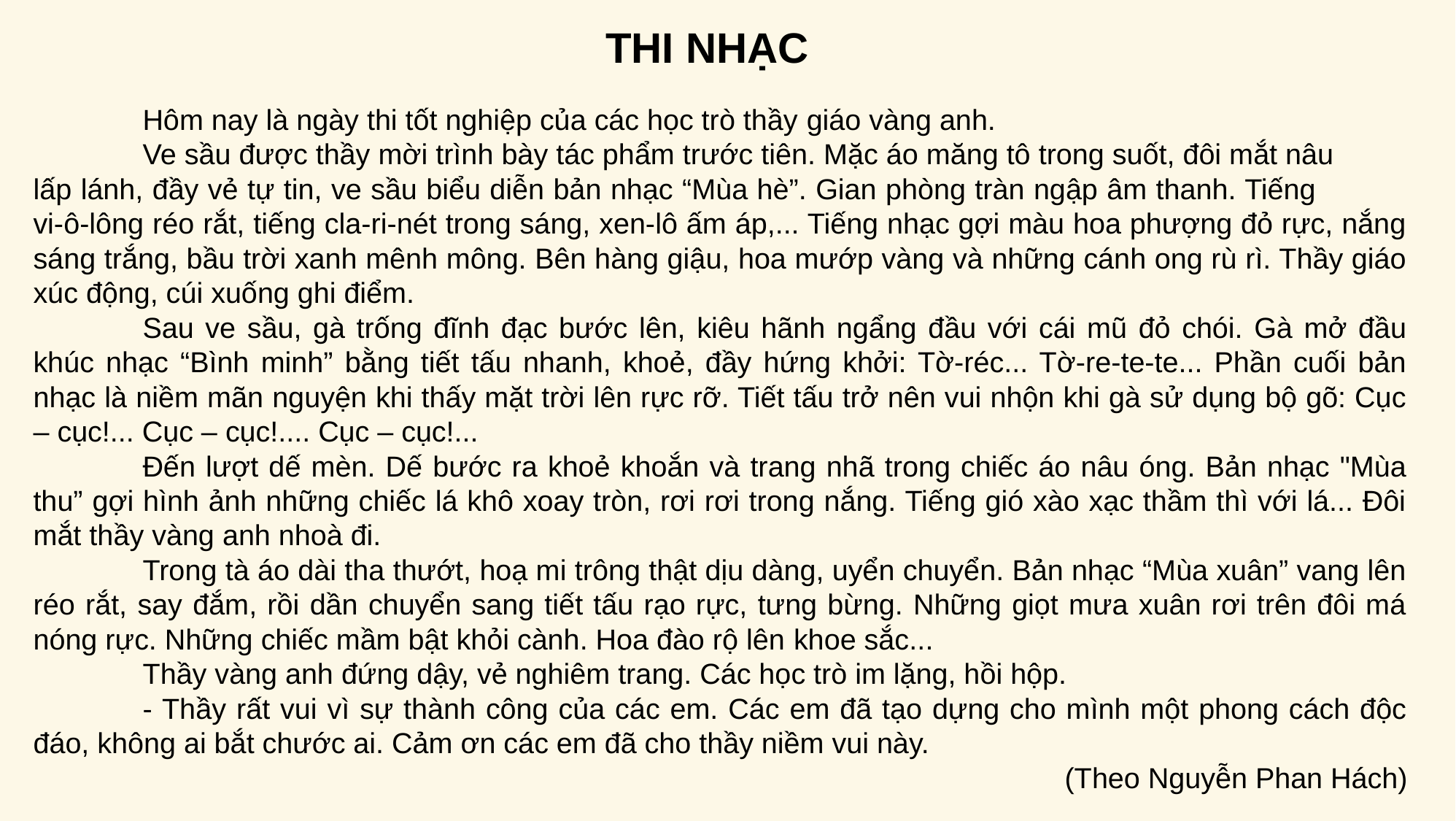

THI NHẠC
	Hôm nay là ngày thi tốt nghiệp của các học trò thầy giáo vàng anh.
	Ve sầu được thầy mời trình bày tác phẩm trước tiên. Mặc áo măng tô trong suốt, đôi mắt nâu          lấp lánh, đầy vẻ tự tin, ve sầu biểu diễn bản nhạc “Mùa hè”. Gian phòng tràn ngập âm thanh. Tiếng           vi-ô-lông réo rắt, tiếng cla-ri-nét trong sáng, xen-lô ấm áp,... Tiếng nhạc gợi màu hoa phượng đỏ rực, nắng sáng trắng, bầu trời xanh mênh mông. Bên hàng giậu, hoa mướp vàng và những cánh ong rù rì. Thầy giáo xúc động, cúi xuống ghi điểm.
	Sau ve sầu, gà trống đĩnh đạc bước lên, kiêu hãnh ngẩng đầu với cái mũ đỏ chói. Gà mở đầu khúc nhạc “Bình minh” bằng tiết tấu nhanh, khoẻ, đầy hứng khởi: Tờ-réc... Tờ-re-te-te... Phần cuối bản nhạc là niềm mãn nguyện khi thấy mặt trời lên rực rỡ. Tiết tấu trở nên vui nhộn khi gà sử dụng bộ gõ: Cục – cục!... Cục – cục!.... Cục – cục!...
	Đến lượt dế mèn. Dế bước ra khoẻ khoắn và trang nhã trong chiếc áo nâu óng. Bản nhạc "Mùa thu” gợi hình ảnh những chiếc lá khô xoay tròn, rơi rơi trong nắng. Tiếng gió xào xạc thầm thì với lá... Đôi mắt thầy vàng anh nhoà đi.
	Trong tà áo dài tha thướt, hoạ mi trông thật dịu dàng, uyển chuyển. Bản nhạc “Mùa xuân” vang lên réo rắt, say đắm, rồi dần chuyển sang tiết tấu rạo rực, tưng bừng. Những giọt mưa xuân rơi trên đôi má nóng rực. Những chiếc mầm bật khỏi cành. Hoa đào rộ lên khoe sắc...
	Thầy vàng anh đứng dậy, vẻ nghiêm trang. Các học trò im lặng, hồi hộp.
	- Thầy rất vui vì sự thành công của các em. Các em đã tạo dựng cho mình một phong cách độc đáo, không ai bắt chước ai. Cảm ơn các em đã cho thầy niềm vui này.
(Theo Nguyễn Phan Hách)